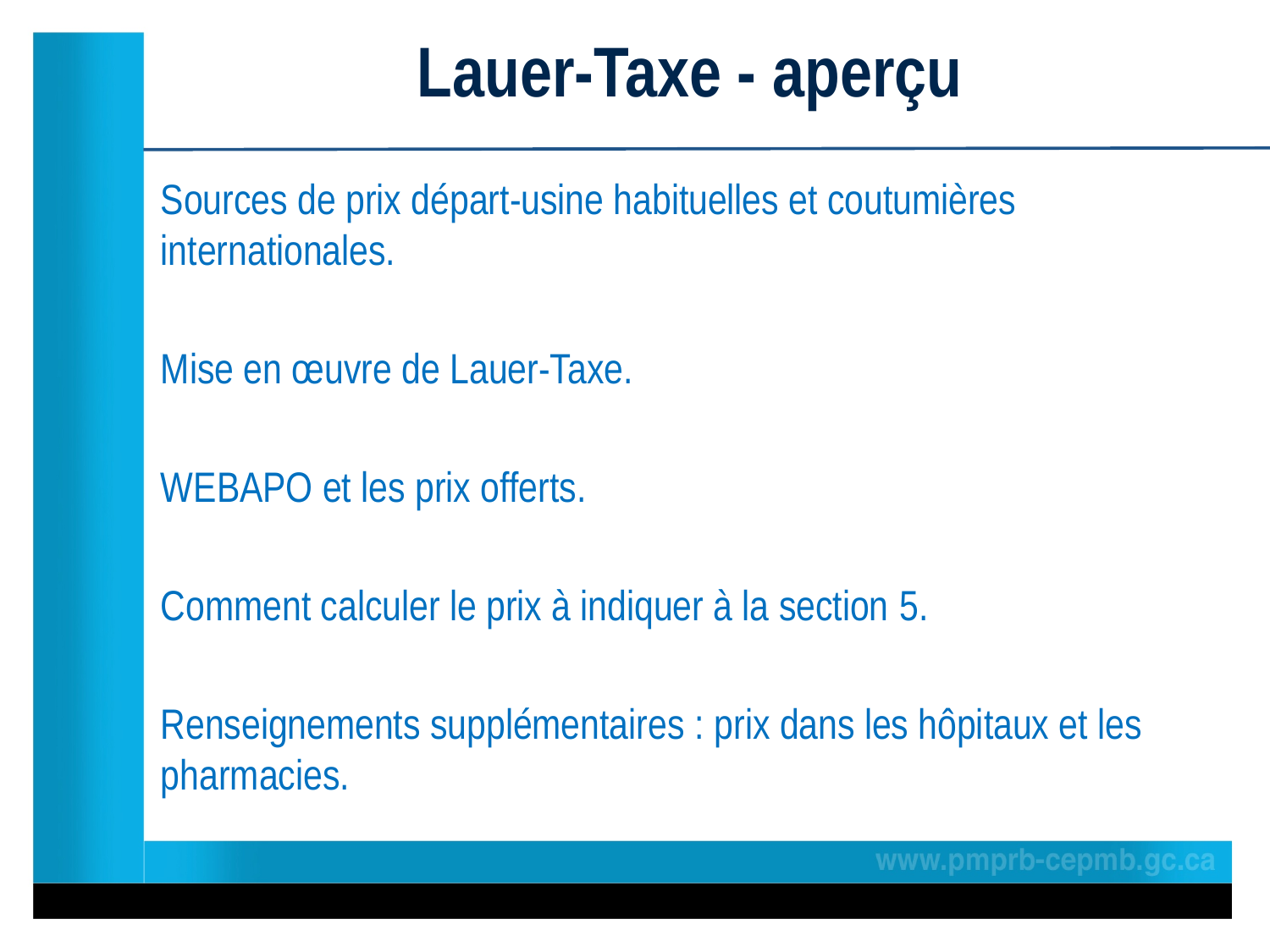

Lauer-Taxe - aperçu

Sources de prix départ-usine habituelles et coutumières internationales.

Mise en œuvre de Lauer-Taxe.

WEBAPO et les prix offerts.

Comment calculer le prix à indiquer à la section 5.

Renseignements supplémentaires : prix dans les hôpitaux et les pharmacies.